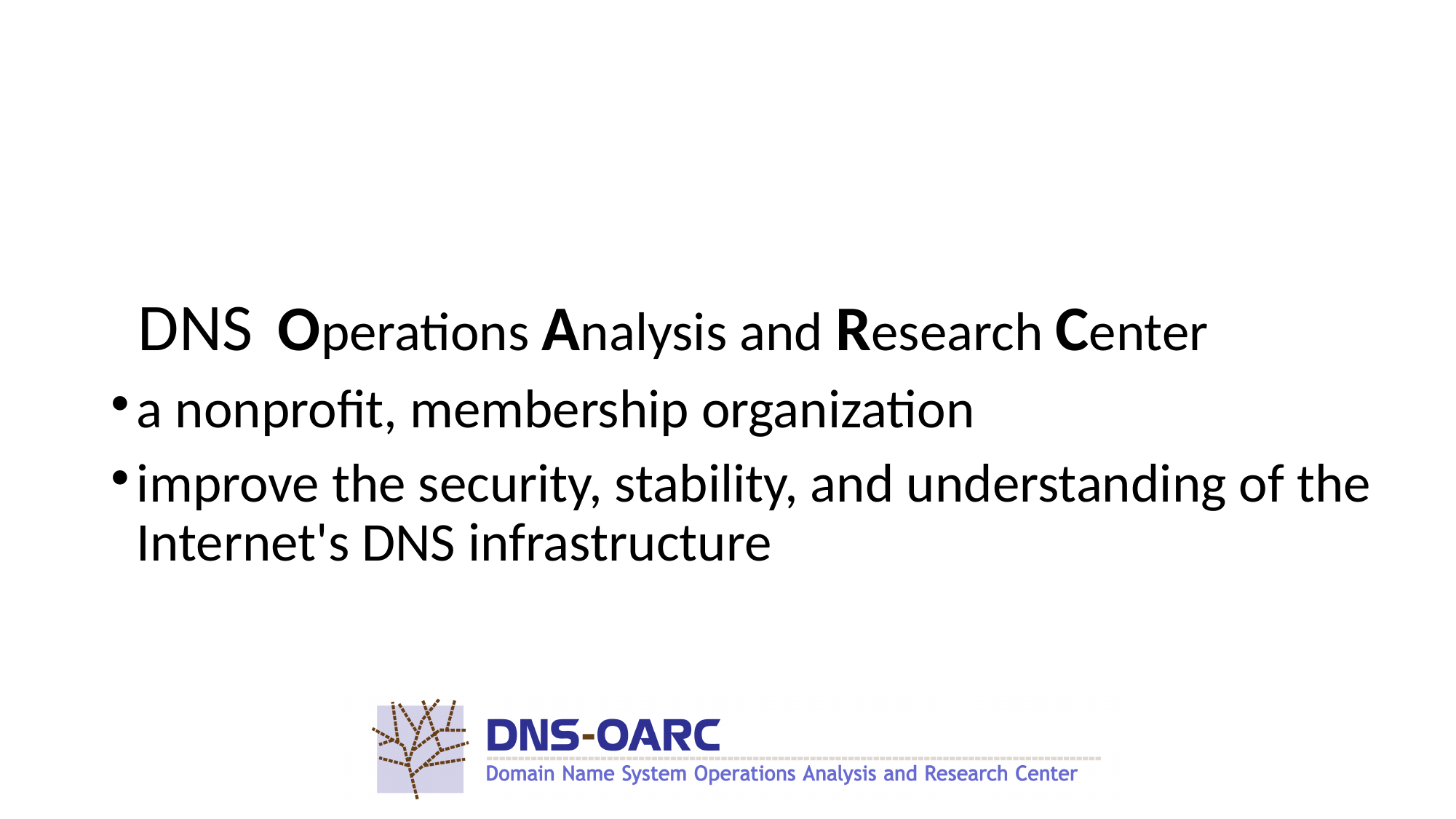

# DNS  Operations Analysis and Research Center
a nonprofit, membership organization
improve the security, stability, and understanding of the Internet's DNS infrastructure